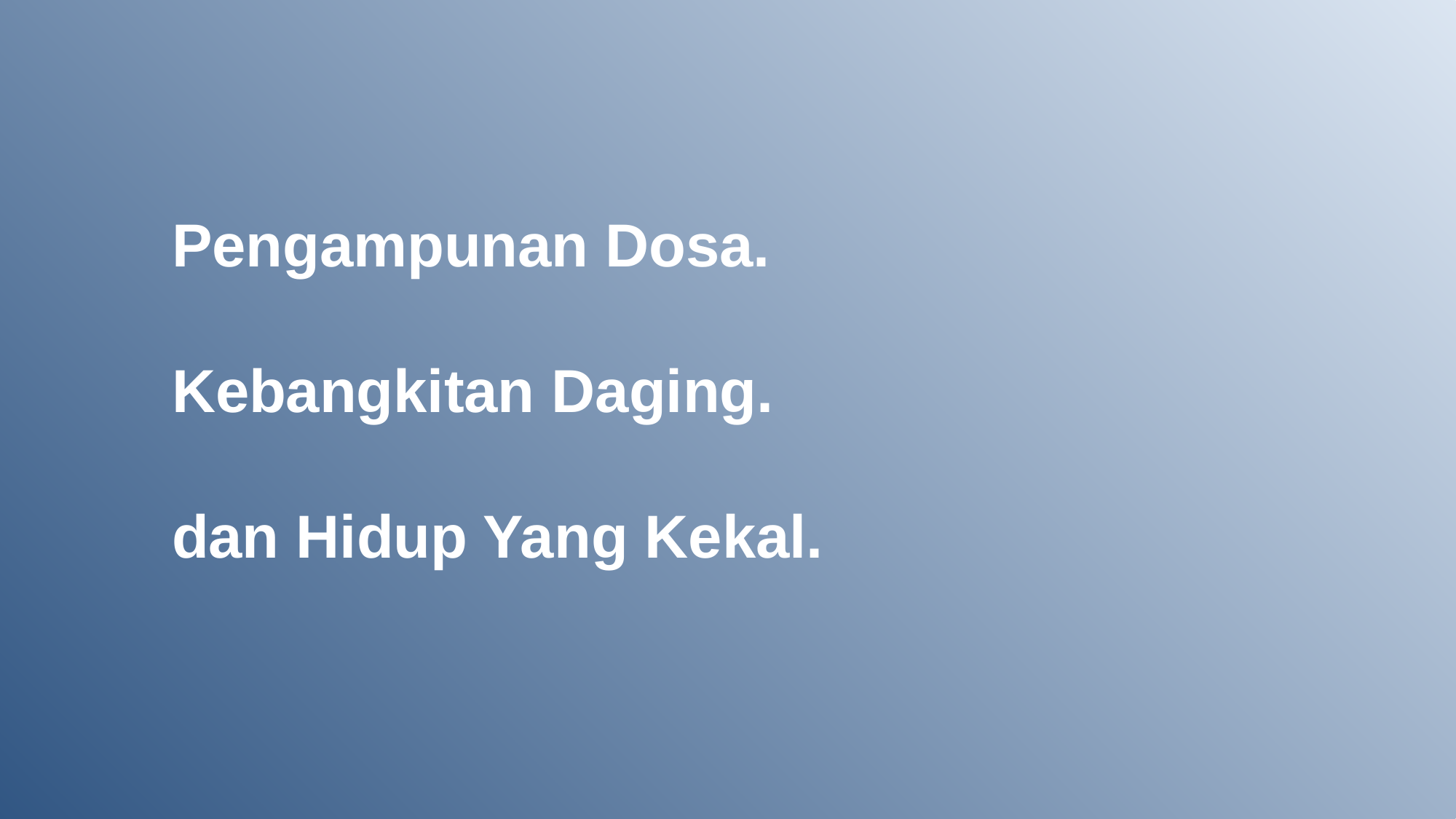

Pengampunan Dosa.

Kebangkitan Daging.

dan Hidup Yang Kekal.